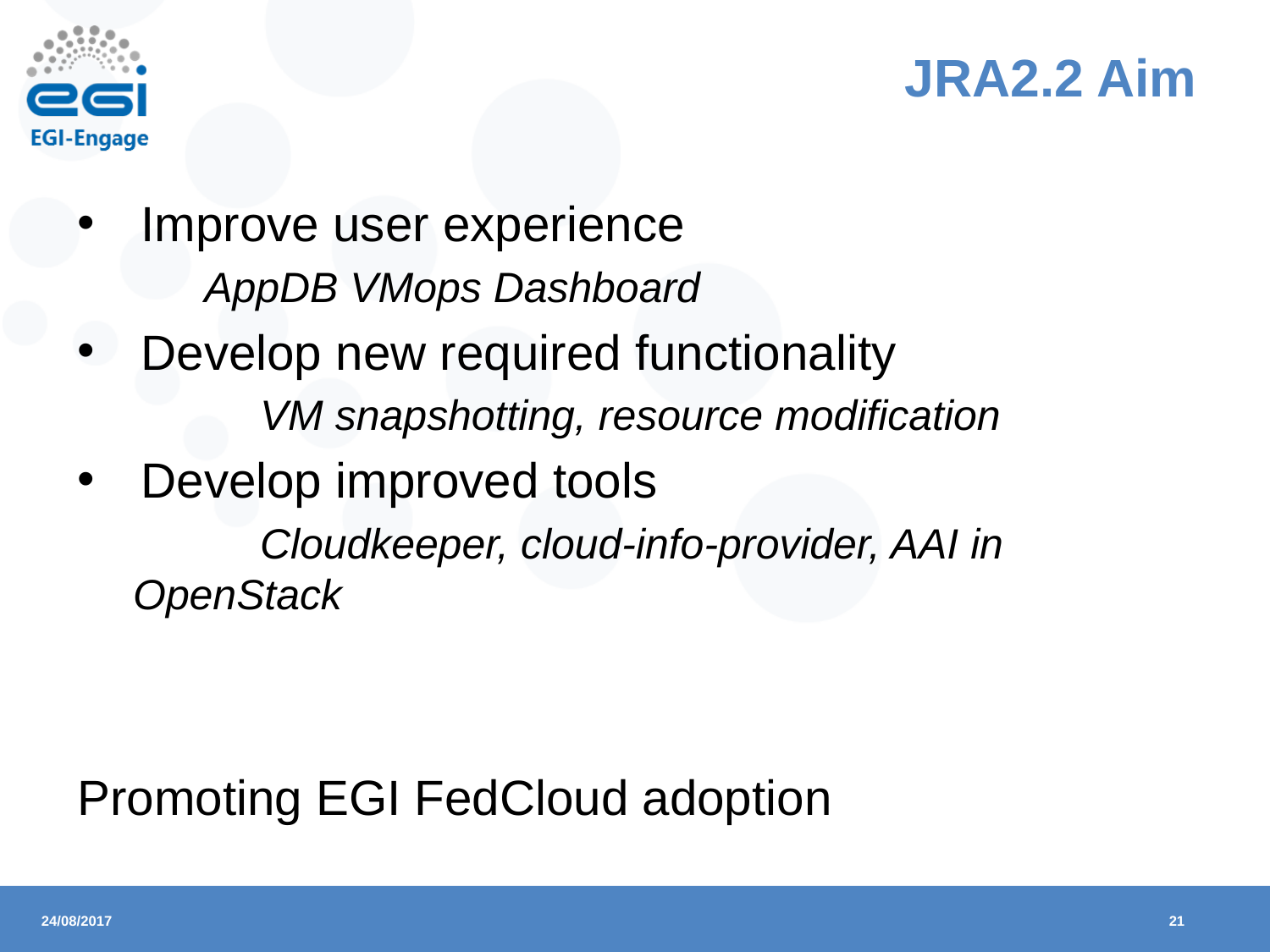

# JRA2.2 Aim
Improve user experience
	AppDB VMops Dashboard
Develop new required functionality
	VM snapshotting, resource modification
Develop improved tools
	Cloudkeeper, cloud-info-provider, AAI in OpenStack

Promoting EGI FedCloud adoption